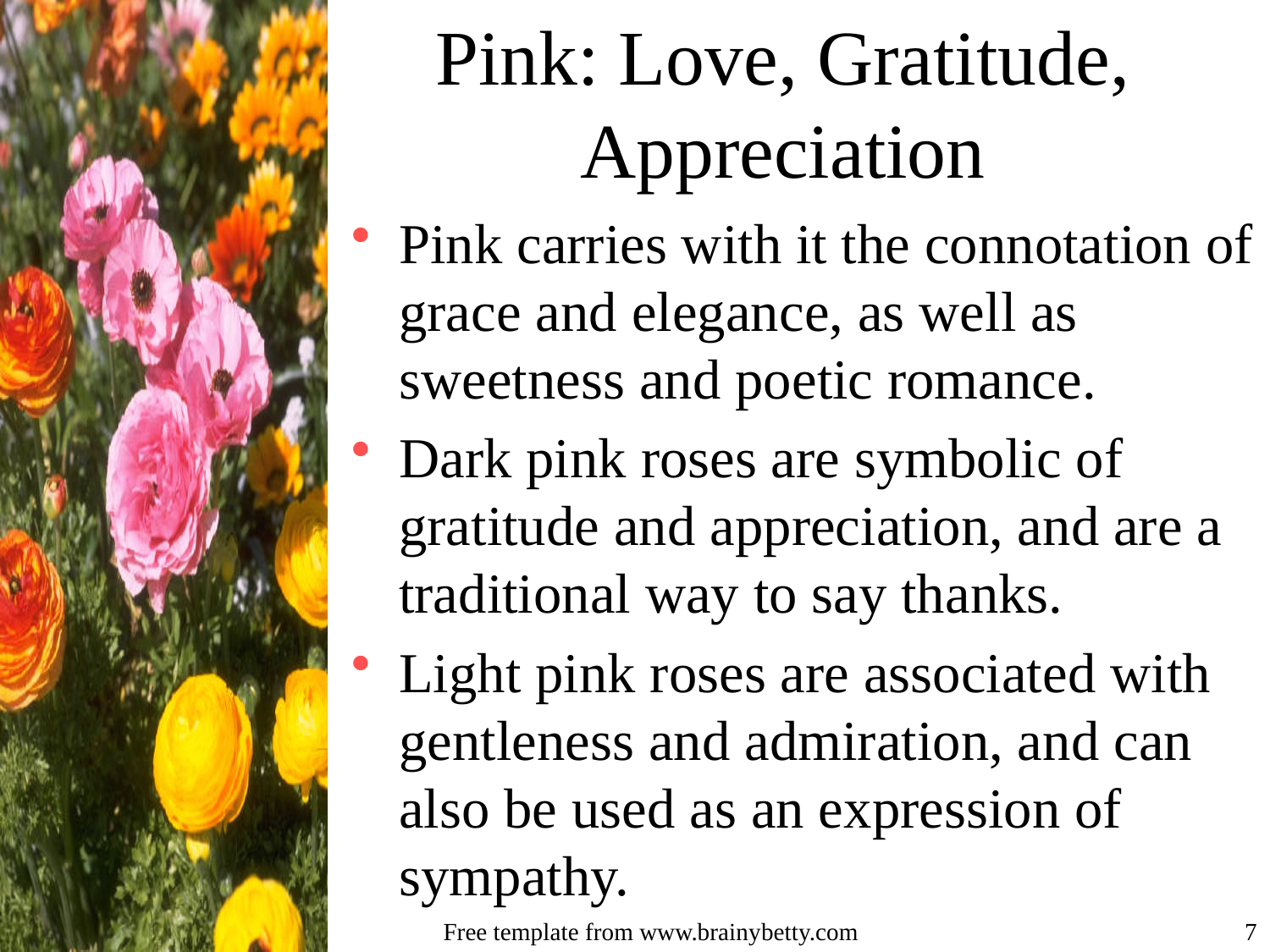

# Pink: Love, Gratitude, Appreciation
Pink carries with it the connotation of grace and elegance, as well as sweetness and poetic romance.
Dark pink roses are symbolic of gratitude and appreciation, and are a traditional way to say thanks.
Light pink roses are associated with gentleness and admiration, and can also be used as an expression of sympathy.
Free template from www.brainybetty.com
7